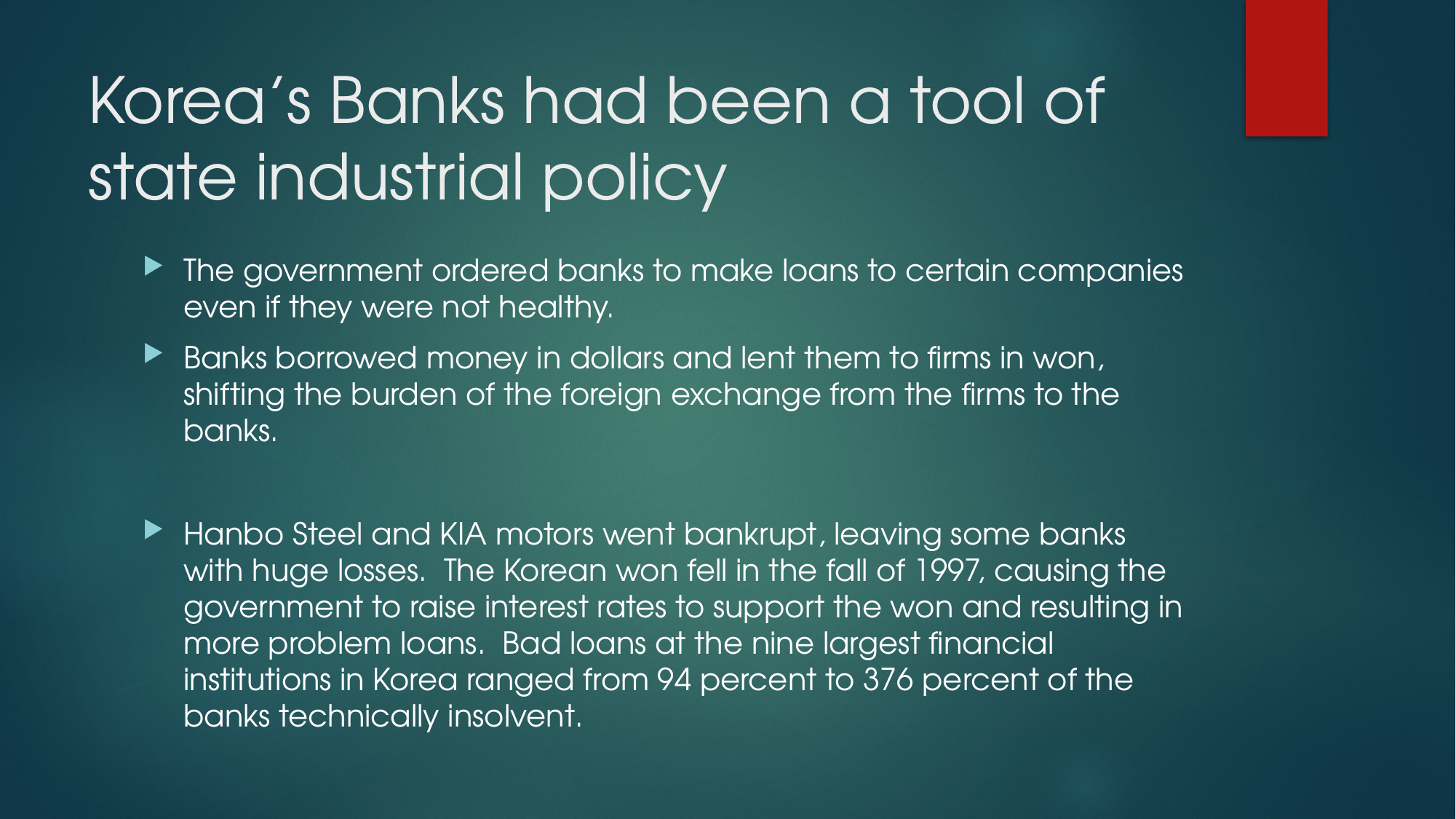

# Korea’s Banks had been a tool of state industrial policy
The government ordered banks to make loans to certain companies even if they were not healthy.
Banks borrowed money in dollars and lent them to firms in won, shifting the burden of the foreign exchange from the firms to the banks.

Hanbo Steel and KIA motors went bankrupt, leaving some banks with huge losses.  The Korean won fell in the fall of 1997, causing the government to raise interest rates to support the won and resulting in more problem loans.  Bad loans at the nine largest financial institutions in Korea ranged from 94 percent to 376 percent of the banks technically insolvent.